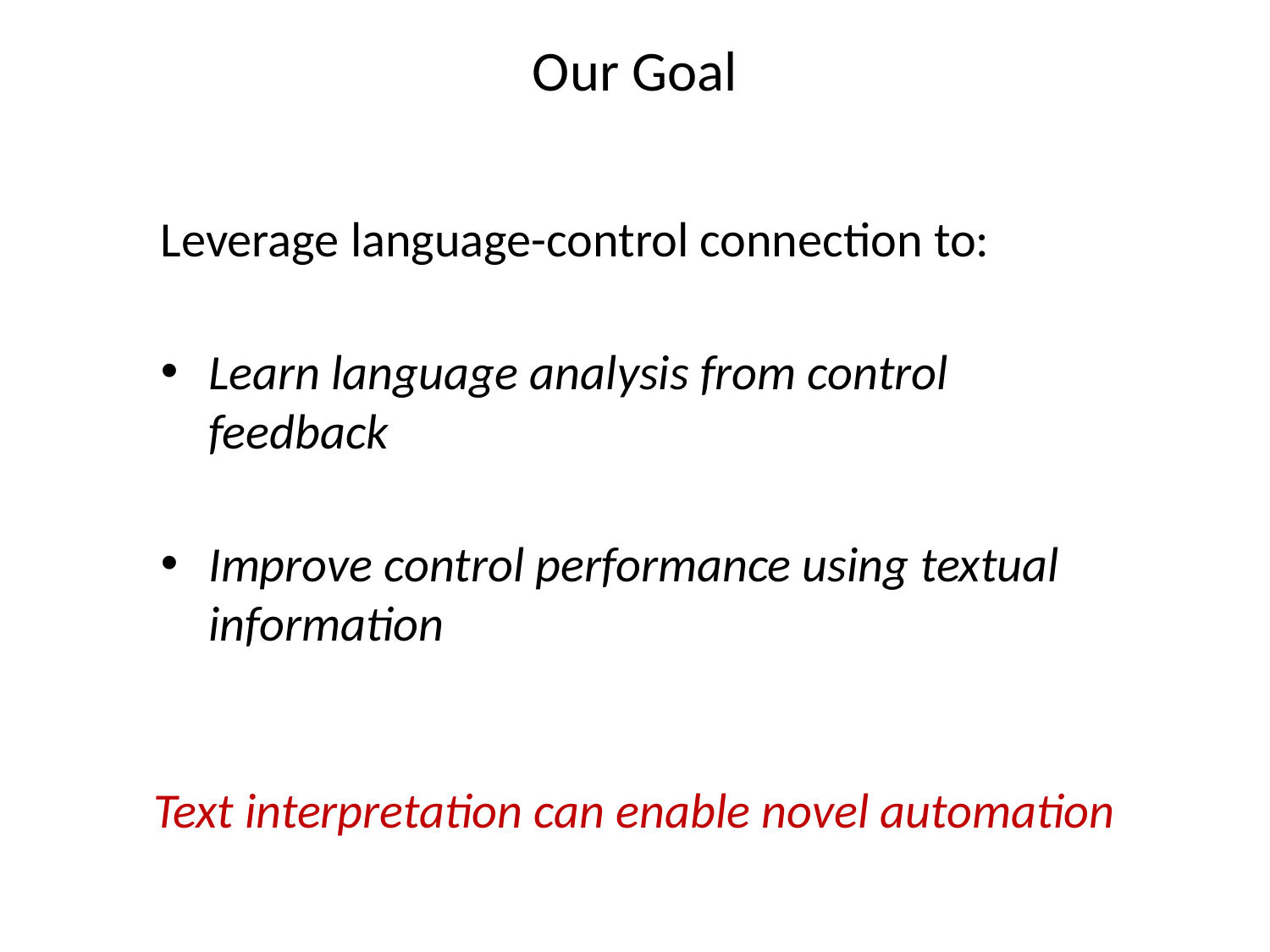

# Our Goal
Leverage language-control connection to:
Learn language analysis from control feedback
Improve control performance using textual information
Text interpretation can enable novel automation